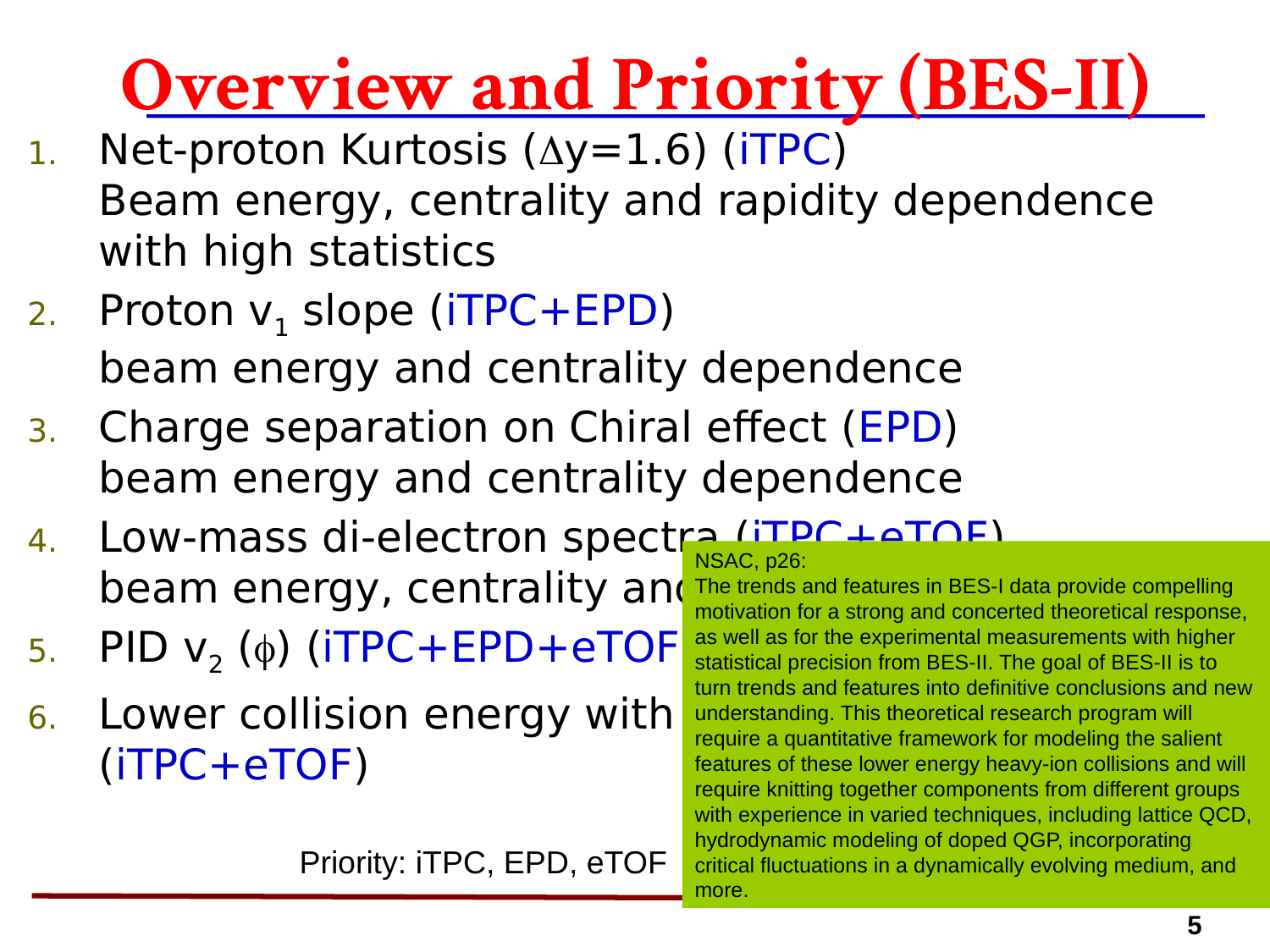

# Overview and Priority (BES-II)
Net-proton Kurtosis (Δy=1.6) (iTPC)
Beam energy, centrality and rapidity dependence with high statistics
Proton v1 slope (iTPC+EPD)
beam energy and centrality dependence
Charge separation on Chiral effect (EPD)
beam energy and centrality dependence
Low-mass di-electron spectra (iTPC+eTOF)
beam energy, centrality and mass dependence
PID v2 (φ) (iTPC+EPD+eTOF)
Lower collision energy with Fixed target (iTPC+eTOF)
NSAC, p26:
The trends and features in BES-I data provide compelling motivation for a strong and concerted theoretical response, as well as for the experimental measurements with higher statistical precision from BES-II. The goal of BES-II is to turn trends and features into definitive conclusions and new understanding. This theoretical research program will require a quantitative framework for modeling the salient features of these lower energy heavy-ion collisions and will require knitting together components from different groups with experience in varied techniques, including lattice QCD, hydrodynamic modeling of doped QGP, incorporating critical fluctuations in a dynamically evolving medium, and more.
Priority: iTPC, EPD, eTOF